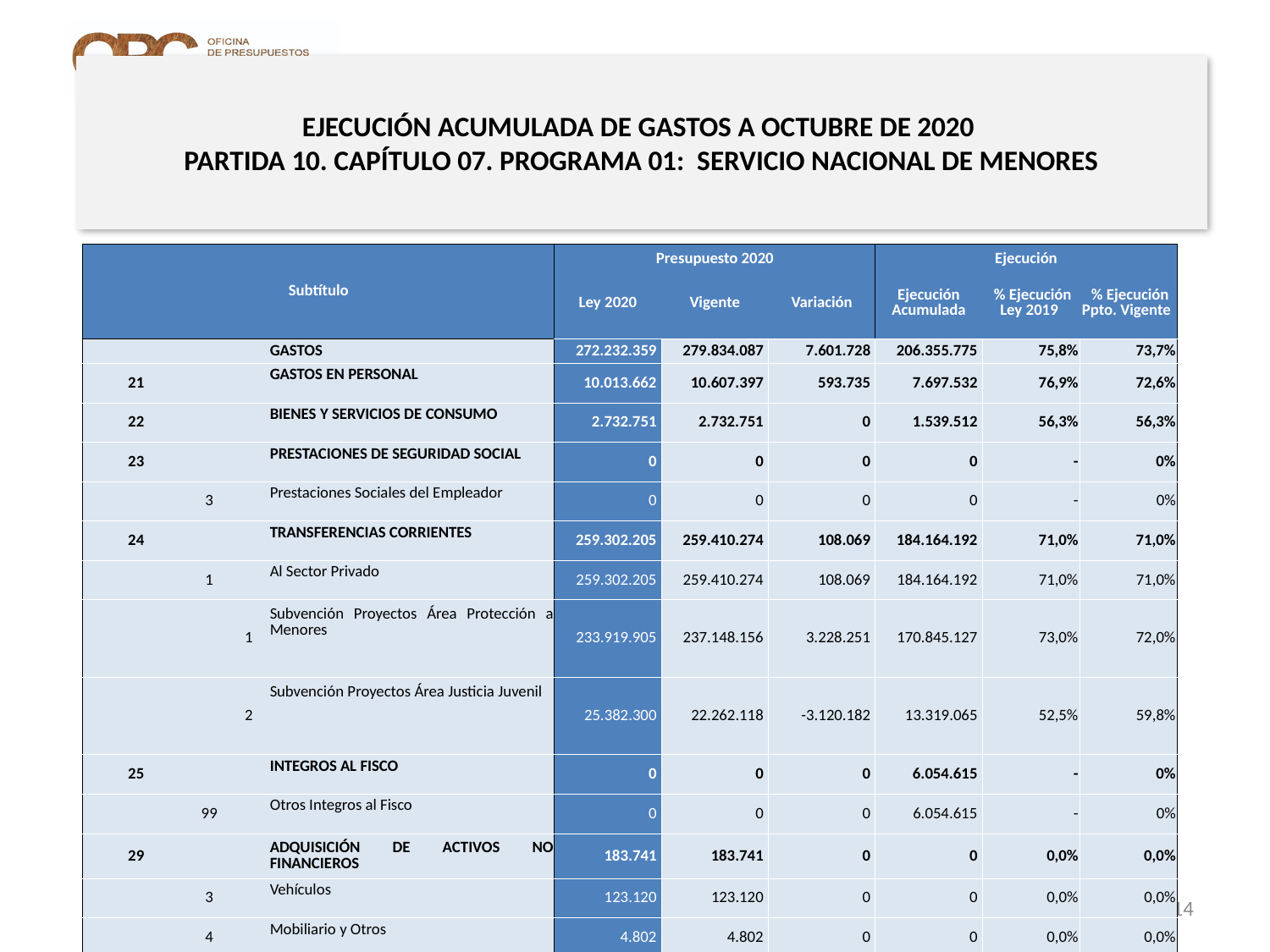

# EJECUCIÓN ACUMULADA DE GASTOS A OCTUBRE DE 2020 PARTIDA 10. CAPÍTULO 07. PROGRAMA 01:  SERVICIO NACIONAL DE MENORES
en miles de pesos de 2020
| Subtítulo |  |  |  | Presupuesto 2020 |  |  | Ejecución |  |  |
| --- | --- | --- | --- | --- | --- | --- | --- | --- | --- |
|  |  |  |  | Ley 2020 | Vigente | Variación | Ejecución Acumulada | % Ejecución Ley 2019 | % Ejecución Ppto. Vigente |
|  |  |  | GASTOS | 272.232.359 | 279.834.087 | 7.601.728 | 206.355.775 | 75,8% | 73,7% |
| 21 |  |  | GASTOS EN PERSONAL | 10.013.662 | 10.607.397 | 593.735 | 7.697.532 | 76,9% | 72,6% |
| 22 |  |  | BIENES Y SERVICIOS DE CONSUMO | 2.732.751 | 2.732.751 | 0 | 1.539.512 | 56,3% | 56,3% |
| 23 |  |  | PRESTACIONES DE SEGURIDAD SOCIAL | 0 | 0 | 0 | 0 | - | 0% |
|  | 3 |  | Prestaciones Sociales del Empleador | 0 | 0 | 0 | 0 | - | 0% |
| 24 |  |  | TRANSFERENCIAS CORRIENTES | 259.302.205 | 259.410.274 | 108.069 | 184.164.192 | 71,0% | 71,0% |
|  | 1 |  | Al Sector Privado | 259.302.205 | 259.410.274 | 108.069 | 184.164.192 | 71,0% | 71,0% |
|  |  | 1 | Subvención Proyectos Área Protección a Menores | 233.919.905 | 237.148.156 | 3.228.251 | 170.845.127 | 73,0% | 72,0% |
|  |  | 2 | Subvención Proyectos Área Justicia Juvenil | 25.382.300 | 22.262.118 | -3.120.182 | 13.319.065 | 52,5% | 59,8% |
| 25 |  |  | INTEGROS AL FISCO | 0 | 0 | 0 | 6.054.615 | - | 0% |
|  | 99 |  | Otros Integros al Fisco | 0 | 0 | 0 | 6.054.615 | - | 0% |
| 29 |  |  | ADQUISICIÓN DE ACTIVOS NO FINANCIEROS | 183.741 | 183.741 | 0 | 0 | 0,0% | 0,0% |
|  | 3 |  | Vehículos | 123.120 | 123.120 | 0 | 0 | 0,0% | 0,0% |
|  | 4 |  | Mobiliario y Otros | 4.802 | 4.802 | 0 | 0 | 0,0% | 0,0% |
|  | 7 |  | Programas Informáticos | 55.819 | 55.819 | 0 | 0 | 0,0% | 0,0% |
| 34 |  |  | SERVICIO DE LA DEUDA | 0 | 6.899.924 | 6.899.924 | 6.899.924 | - | 100,0% |
|  | 7 |  | Deuda Flotante | 0 | 6.899.924 | 6.899.924 | 6.899.924 | - | 100,0% |
Nota: Para el cálculo del presupuesto vigente, así como para determinar la ejecución acumulada, no se incluyó: el subtítulo 25.99 “Otros Íntegros al Fisco” por cuanto corresponden a movimientos contables derivados de una instrucción administrativa aplicada por Dipres a partir del mes de abril.
Fuente: Elaboración propia en base  a Informes de ejecución presupuestaria mensual de DIPRES
14